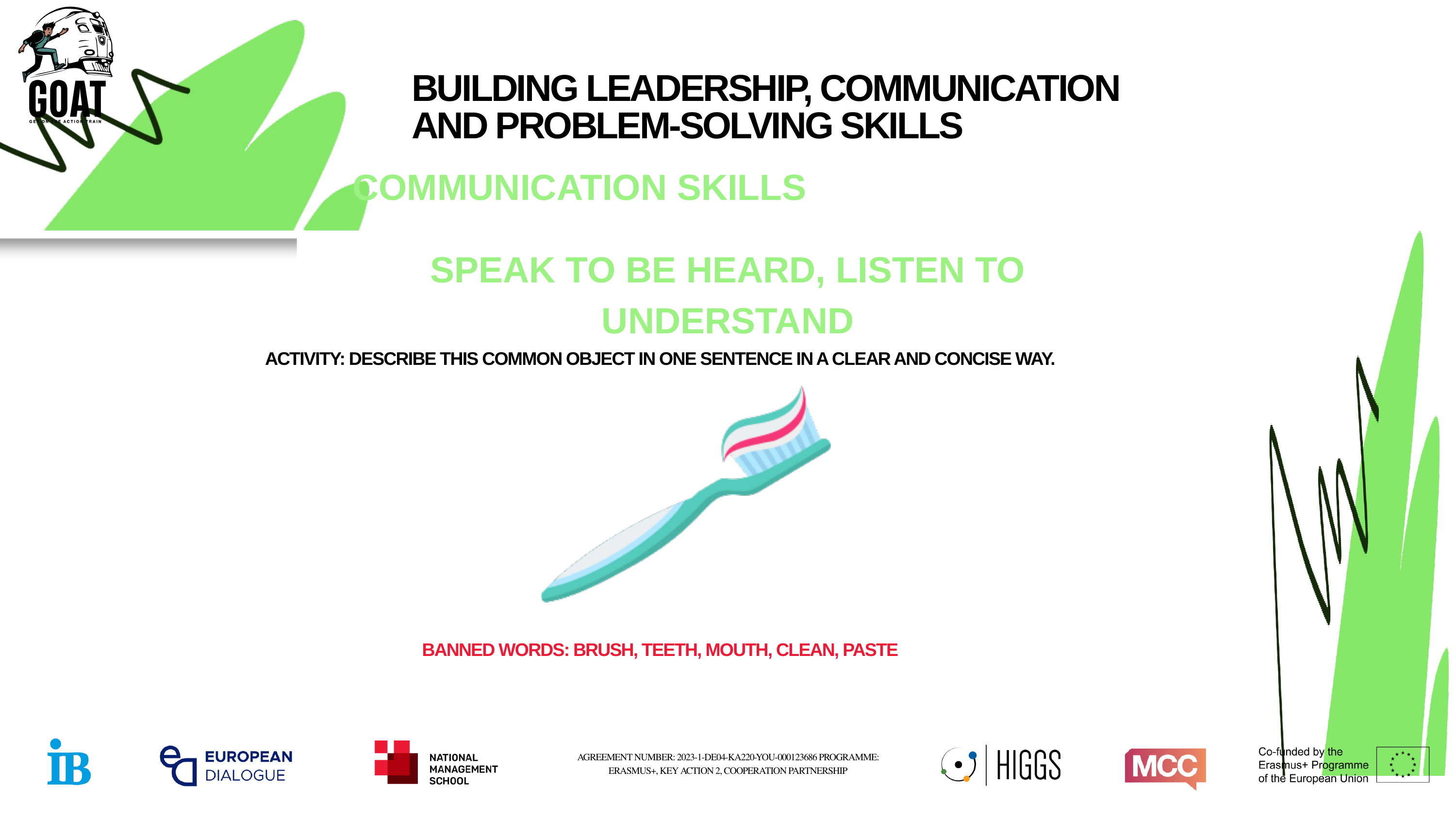

BUILDING LEADERSHIP, COMMUNICATION AND PROBLEM-SOLVING SKILLS
COMMUNICATION SKILLS
SPEAK TO BE HEARD, LISTEN TO UNDERSTAND
ACTIVITY: DESCRIBE THIS COMMON OBJECT IN ONE SENTENCE IN A CLEAR AND CONCISE WAY.

BANNED WORDS: BRUSH, TEETH, MOUTH, CLEAN, PASTE

AGREEMENT NUMBER: 2023-1-DE04-KA220-YOU-000123686 PROGRAMME: ERASMUS+, KEY ACTION 2, COOPERATION PARTNERSHIP